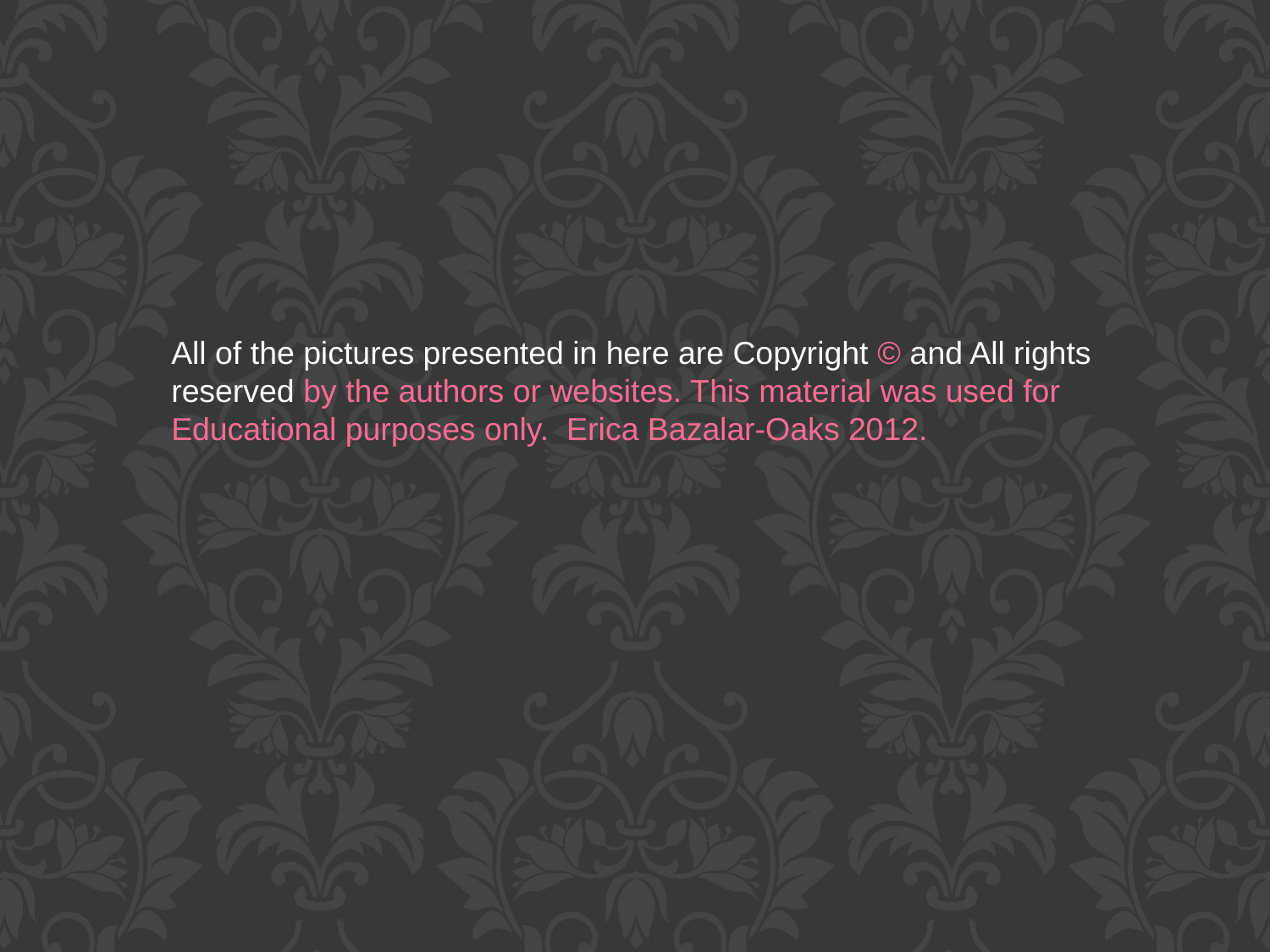

All of the pictures presented in here are Copyright © and All rights reserved by the authors or websites. This material was used for Educational purposes only.  Erica Bazalar-Oaks 2012.